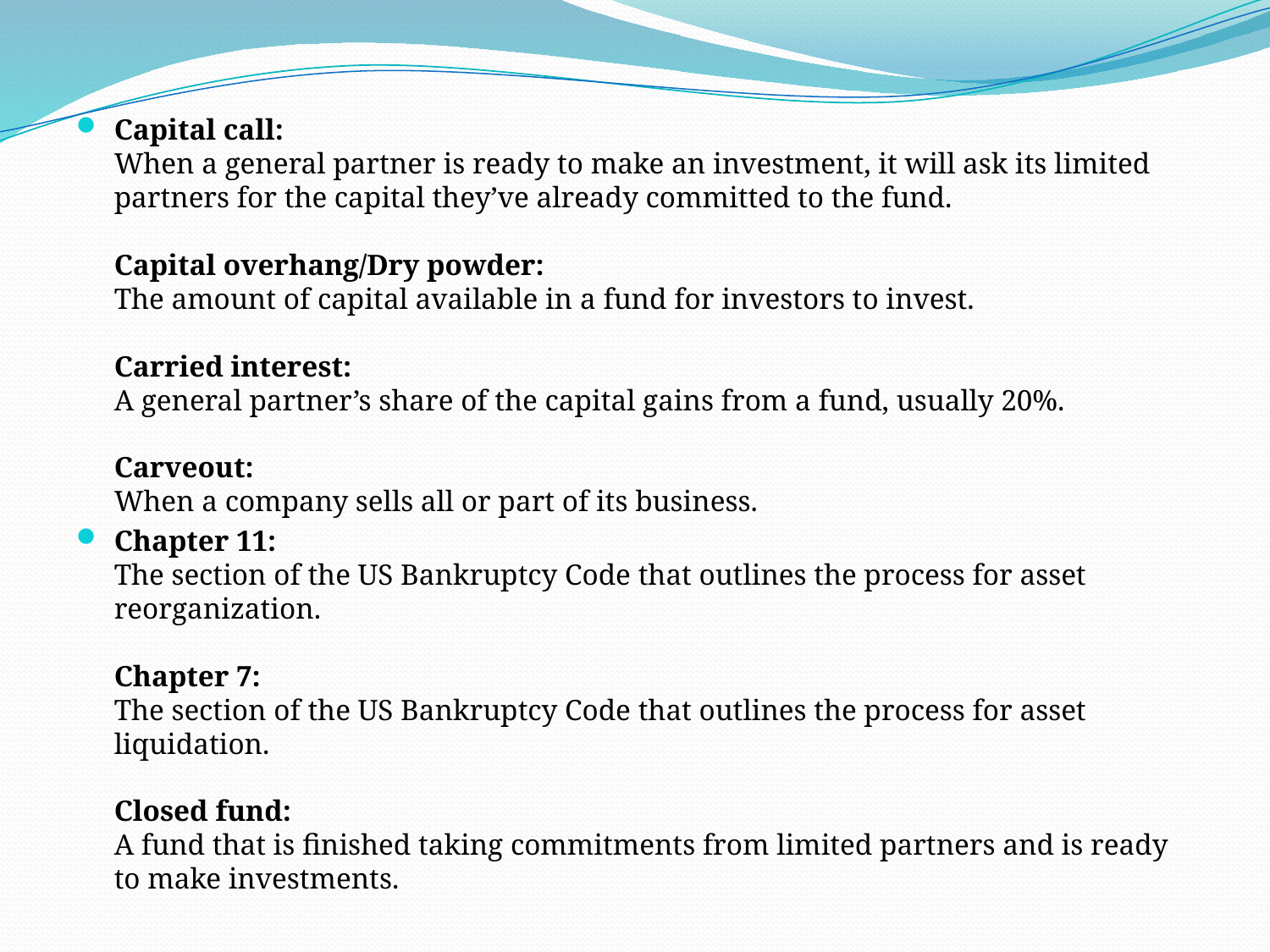

Capital call: 
When a general partner is ready to make an investment, it will ask its limited partners for the capital they’ve already committed to the fund.
 
Capital overhang/Dry powder: 
The amount of capital available in a fund for investors to invest.
 
Carried interest: 
A general partner’s share of the capital gains from a fund, usually 20%.
 
Carveout: 
When a company sells all or part of its business.
Chapter 11: 
The section of the US Bankruptcy Code that outlines the process for asset reorganization.
Chapter 7: 
The section of the US Bankruptcy Code that outlines the process for asset liquidation.
 
Closed fund:
A fund that is finished taking commitments from limited partners and is ready to make investments.